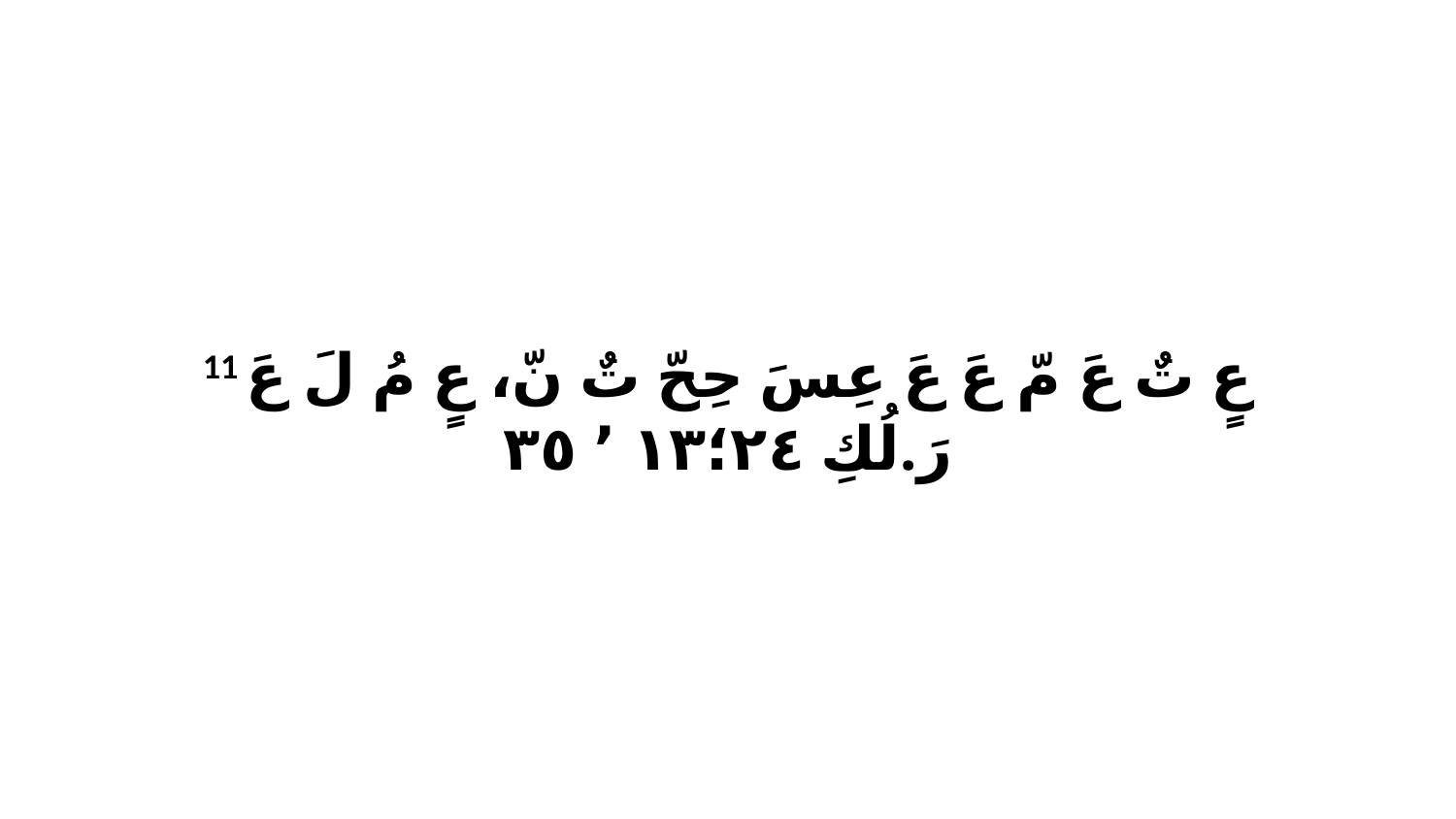

11 عٍ تٌ عَ مّ عَ عَ عِسَ حِحّ تٌ نّ، عٍ مُ لَ عَ رَ.لُكِ ٢٤‏؛١٣ ٬ ٣٥